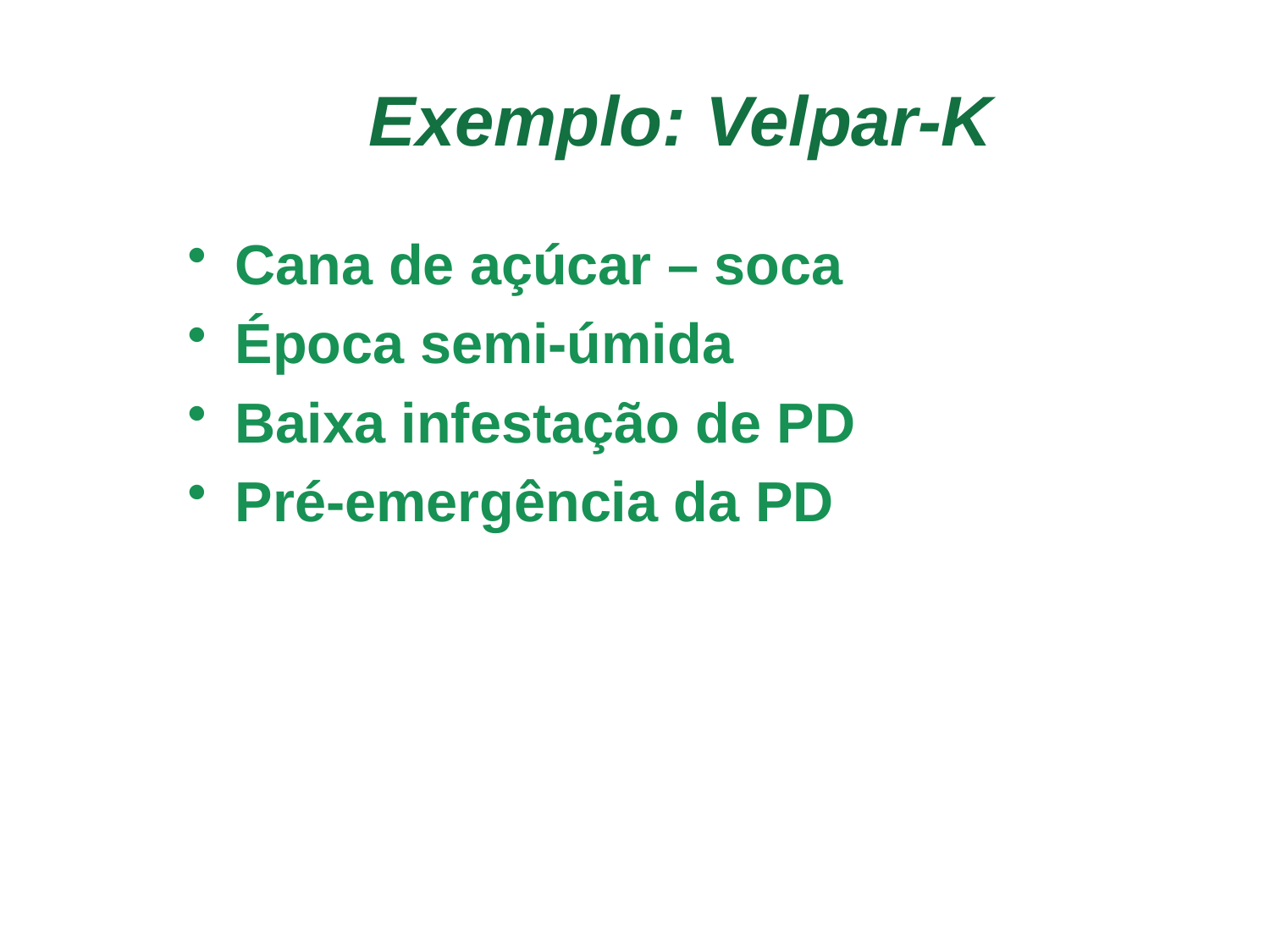

# Exemplo: Velpar-K
Cana de açúcar – soca
Época semi-úmida
Baixa infestação de PD
Pré-emergência da PD